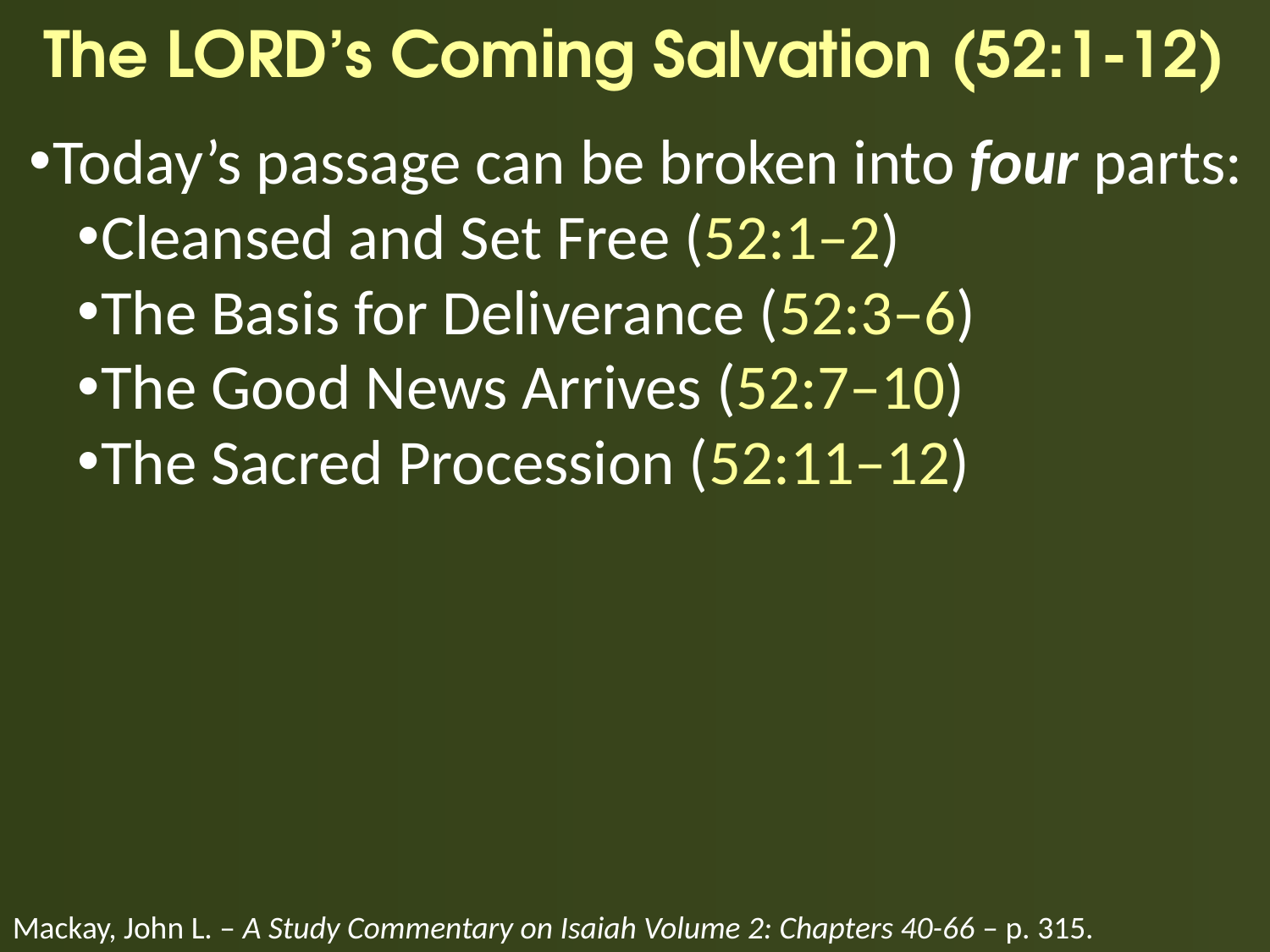

# The LORD’s Coming Salvation (52:1-12)
Today’s passage can be broken into four parts:
Cleansed and Set Free (52:1–2)
The Basis for Deliverance (52:3–6)
The Good News Arrives (52:7–10)
The Sacred Procession (52:11–12)
Mackay, John L. – A Study Commentary on Isaiah Volume 2: Chapters 40-66 – p. 315.